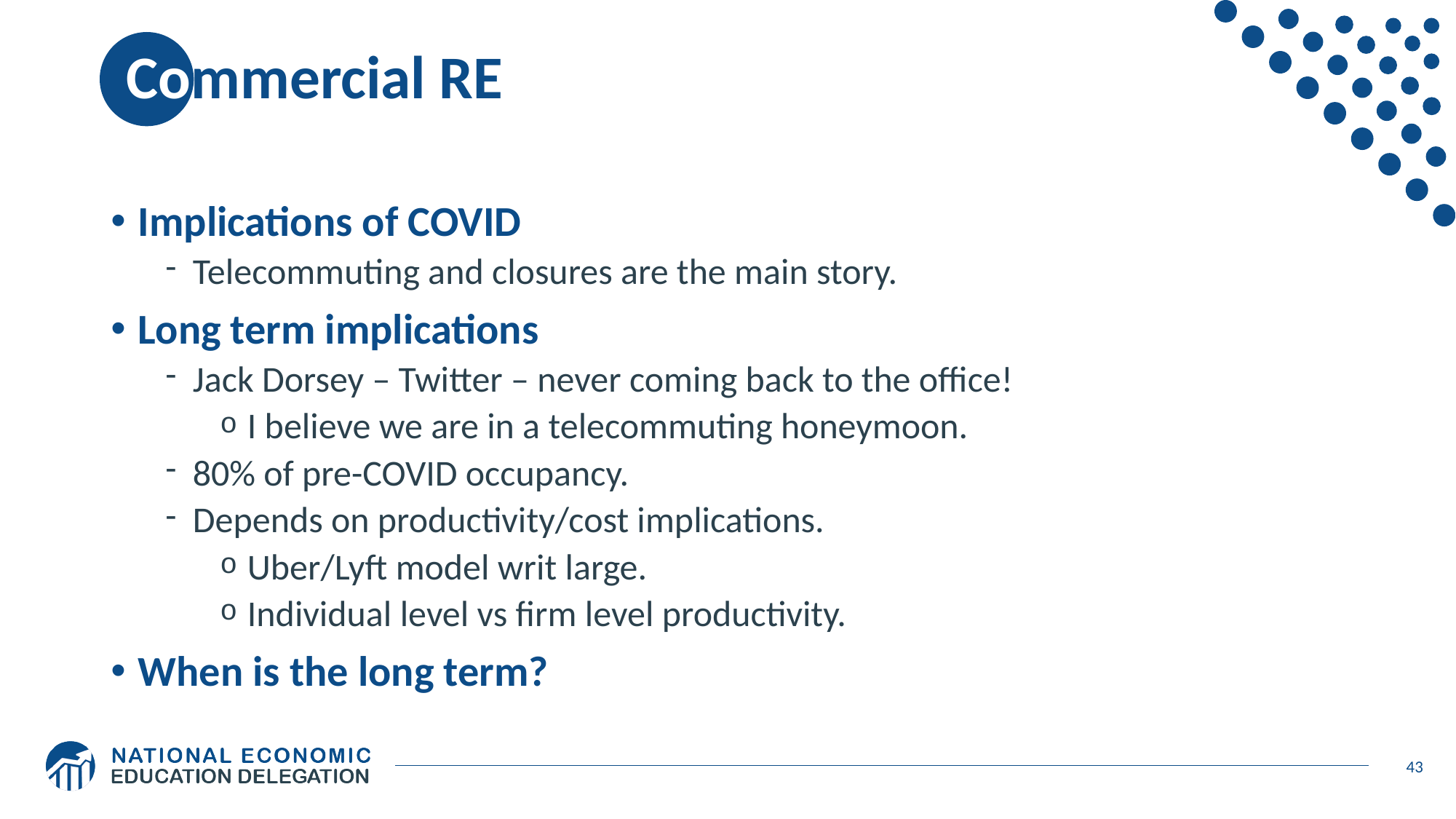

# Commercial RE
Implications of COVID
Telecommuting and closures are the main story.
Long term implications
Jack Dorsey – Twitter – never coming back to the office!
I believe we are in a telecommuting honeymoon.
80% of pre-COVID occupancy.
Depends on productivity/cost implications.
Uber/Lyft model writ large.
Individual level vs firm level productivity.
When is the long term?
43